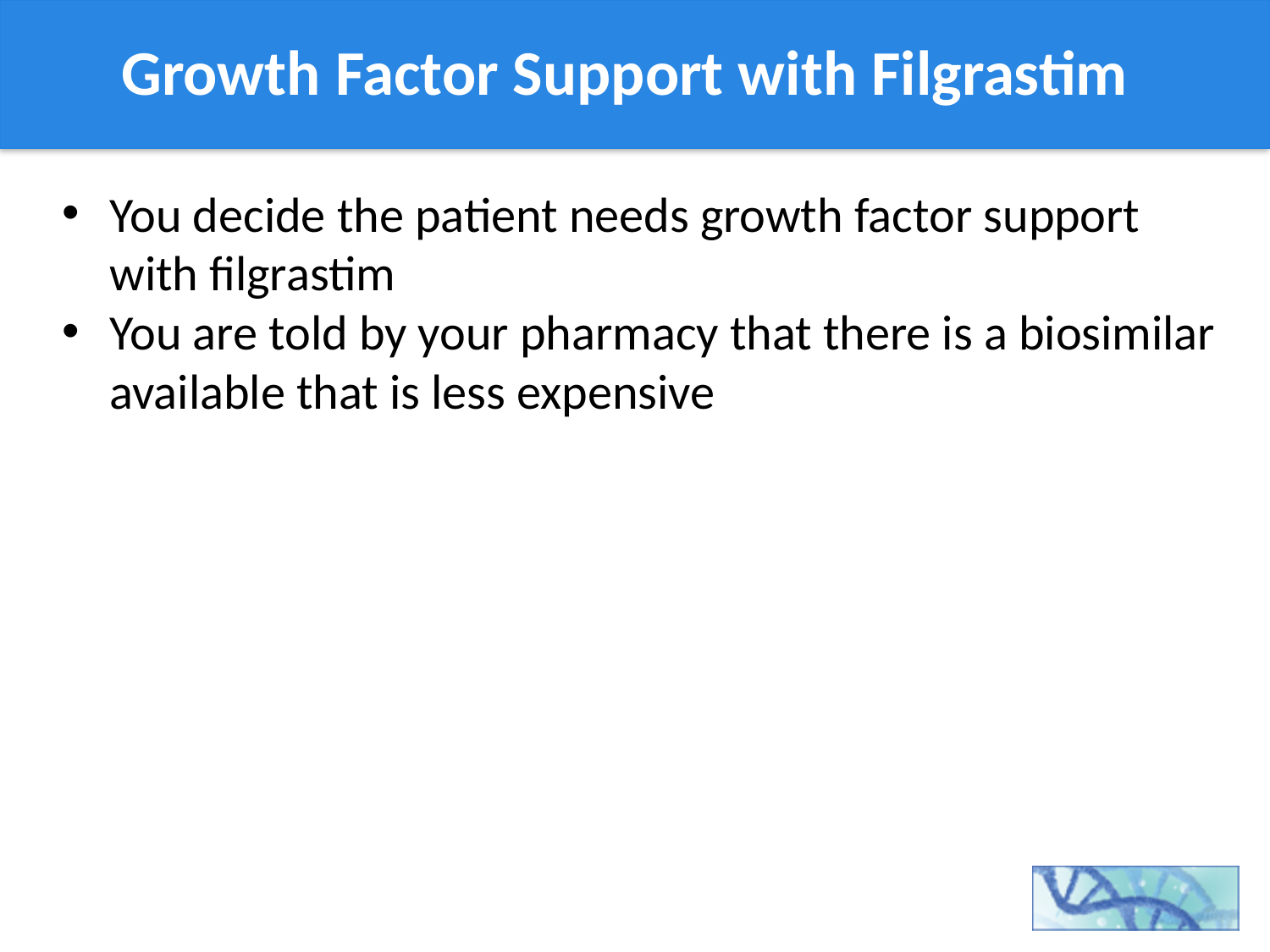

# Growth Factor Support with Filgrastim
You decide the patient needs growth factor support with filgrastim
You are told by your pharmacy that there is a biosimilar available that is less expensive